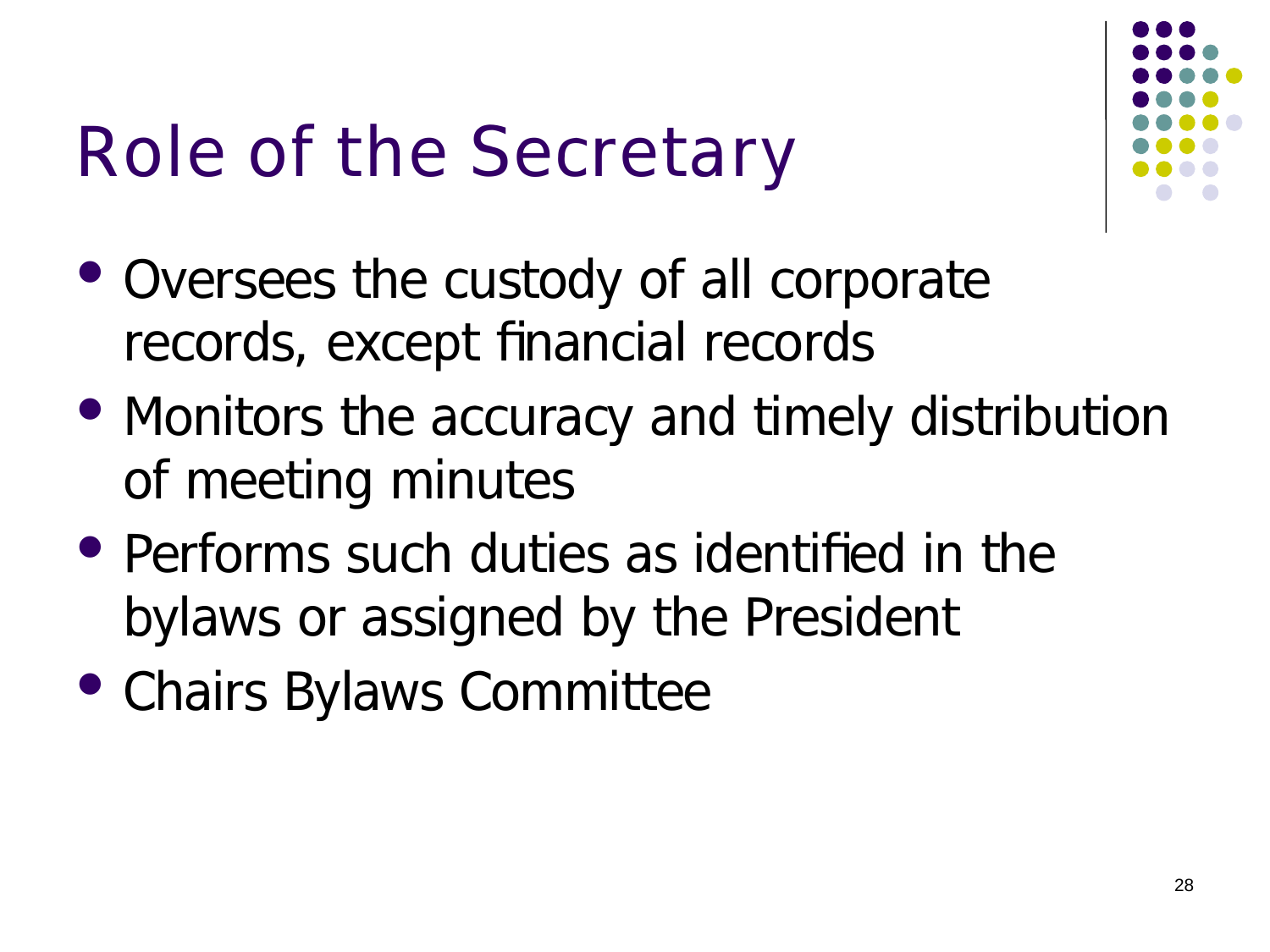

# Role of the Secretary
Oversees the custody of all corporate records, except financial records
Monitors the accuracy and timely distribution of meeting minutes
Performs such duties as identified in the bylaws or assigned by the President
Chairs Bylaws Committee
28